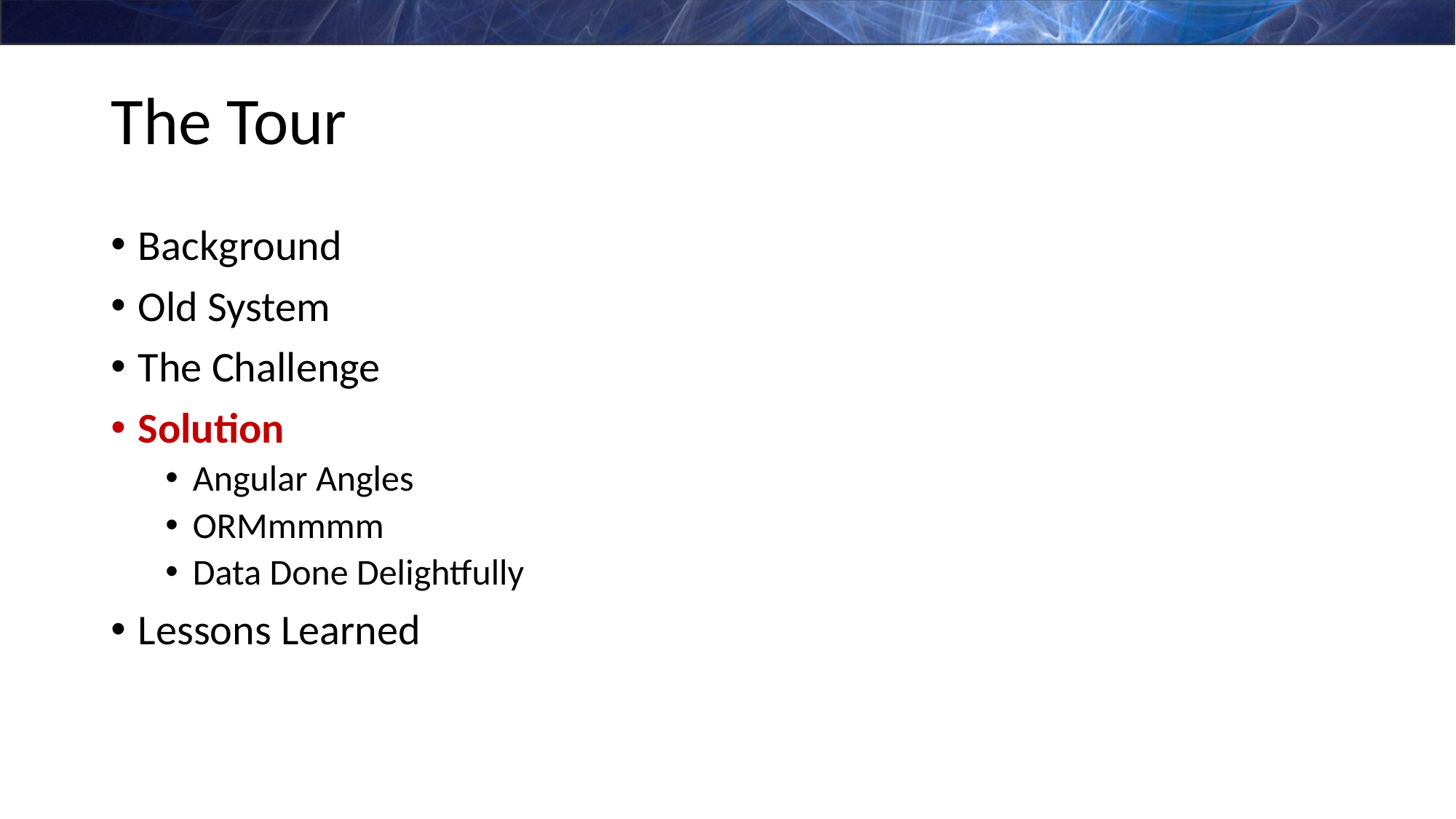

# The Tour
Background
Old System
The Challenge
Solution
Angular Angles
ORMmmmm
Data Done Delightfully
Lessons Learned